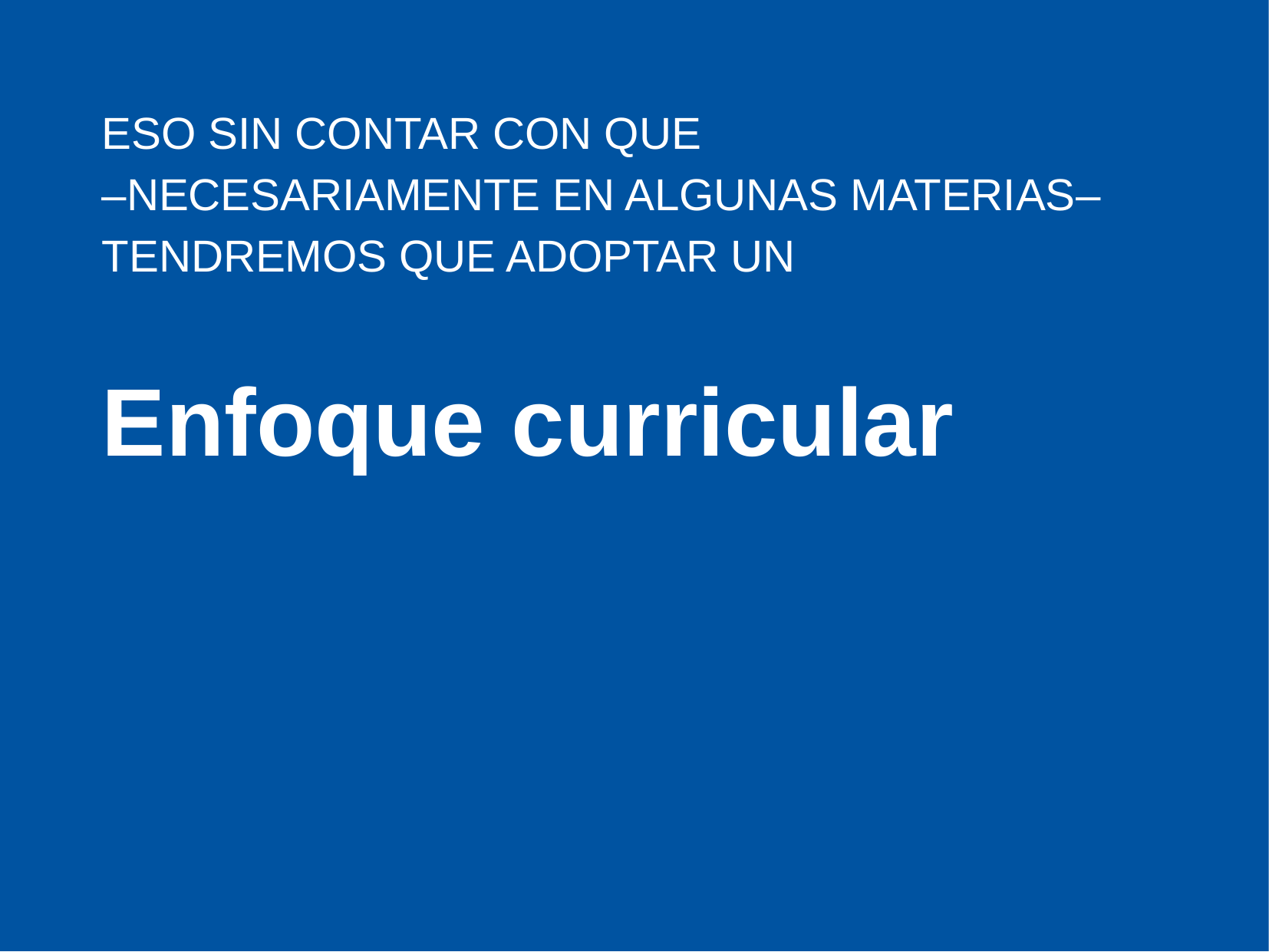

ESO SIN CONTAR CON QUE
–NECESARIAMENTE EN ALGUNAS MATERIAS–
TENDREMOS QUE ADOPTAR UN

Enfoque curricular